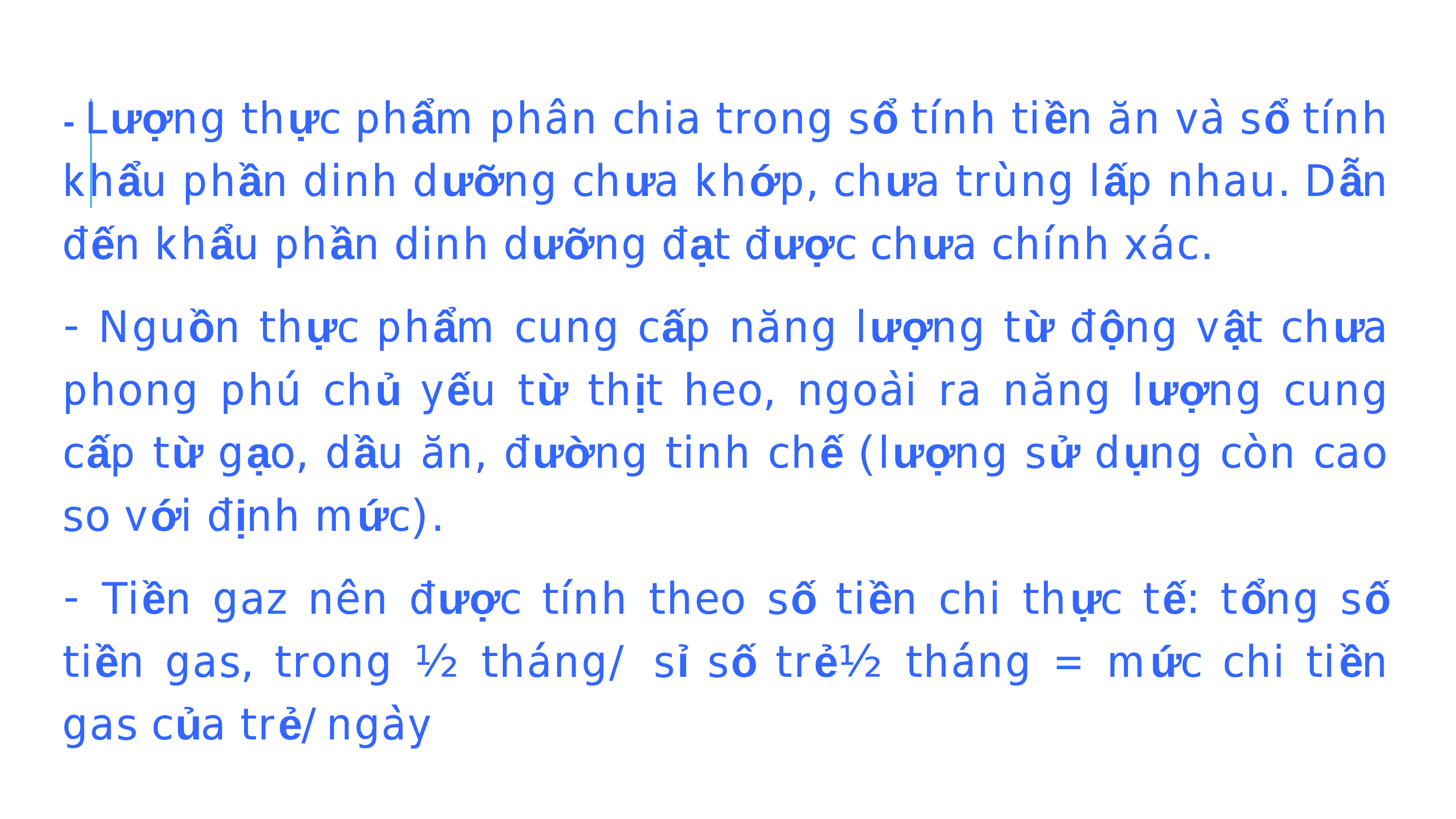

- Lượng thực phẩm phân chia trong sổ tính tiền ăn và sổ tính khẩu phần dinh dưỡng chưa khớp, chưa trùng lấp nhau. Dẫn đến khẩu phần dinh dưỡng đạt được chưa chính xác.
- Nguồn thực phẩm cung cấp năng lượng từ động vật chưa phong phú chủ yếu từ thịt heo, ngoài ra năng lượng cung cấp từ gạo, dầu ăn, đường tinh chế (lượng sử dụng còn cao so với định mức).
- Tiền gaz nên được tính theo số tiền chi thực tế: tổng số tiền gas, trong ½ tháng/ sỉ số trẻ½ tháng = mức chi tiền gas của trẻ/ngày